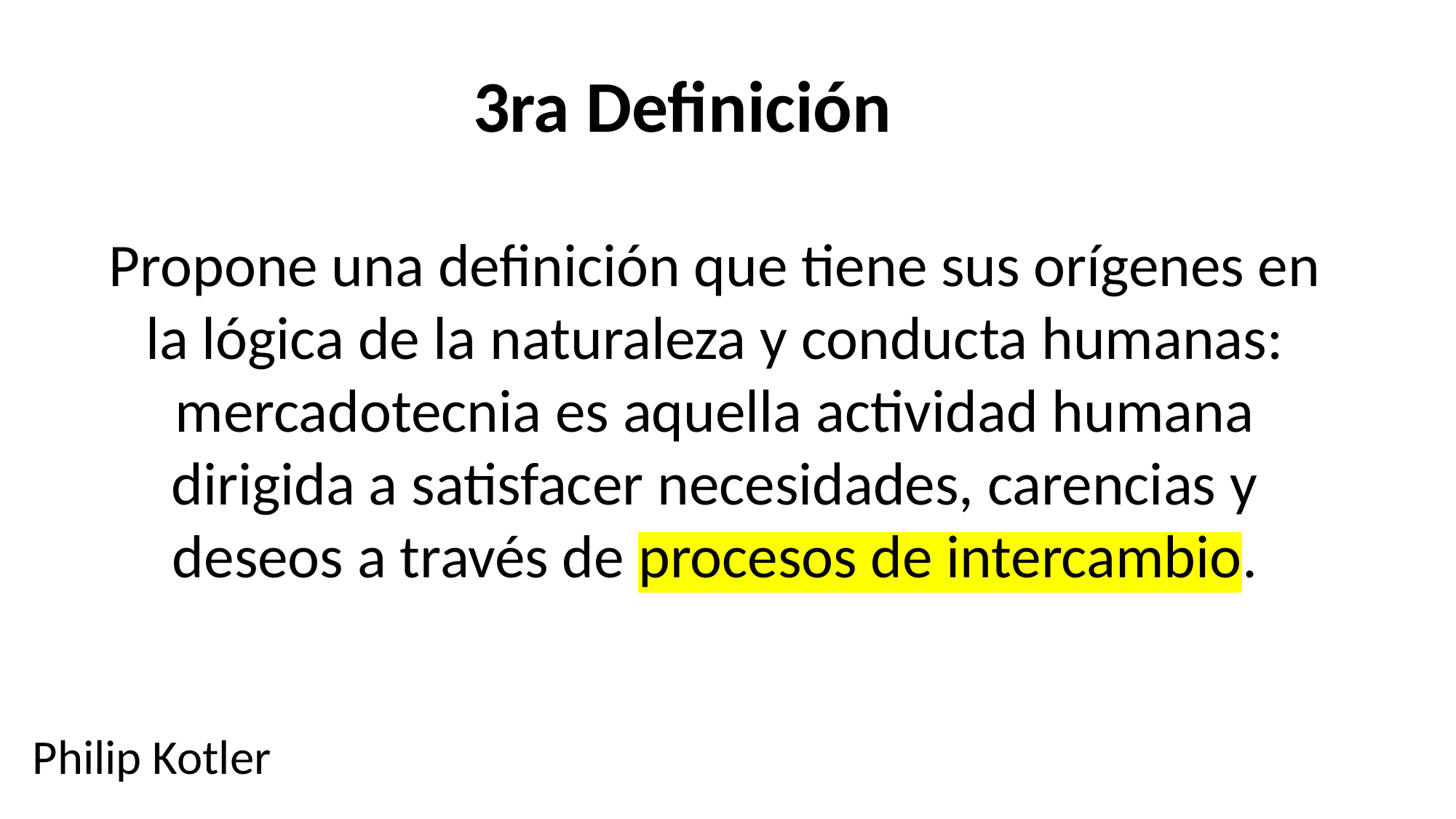

3ra Definición
Propone una definición que tiene sus orígenes en la lógica de la naturaleza y conducta humanas: mercadotecnia es aquella actividad humana dirigida a satisfacer necesidades, carencias y deseos a través de procesos de intercambio.
Philip Kotler